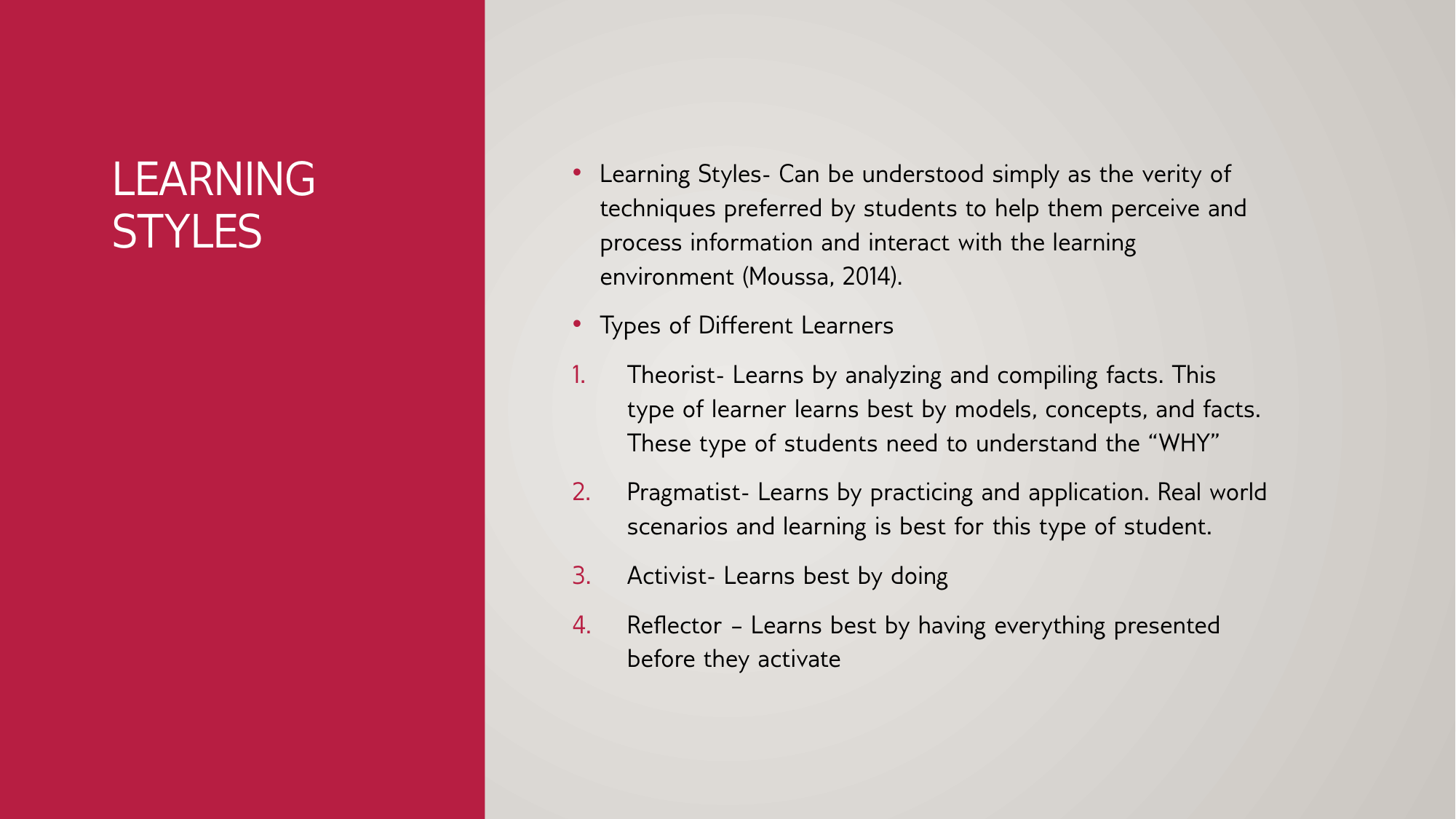

# Learning  Styles
Learning Styles- Can be understood simply as the verity of techniques preferred by students to help them perceive and process information and interact with the learning environment (Moussa, 2014).
Types of Different Learners
Theorist- Learns by analyzing and compiling facts. This type of learner learns best by models, concepts, and facts. These type of students need to understand the “WHY”
Pragmatist- Learns by practicing and application. Real world scenarios and learning is best for this type of student.
Activist- Learns best by doing
Reflector – Learns best by having everything presented before they activate